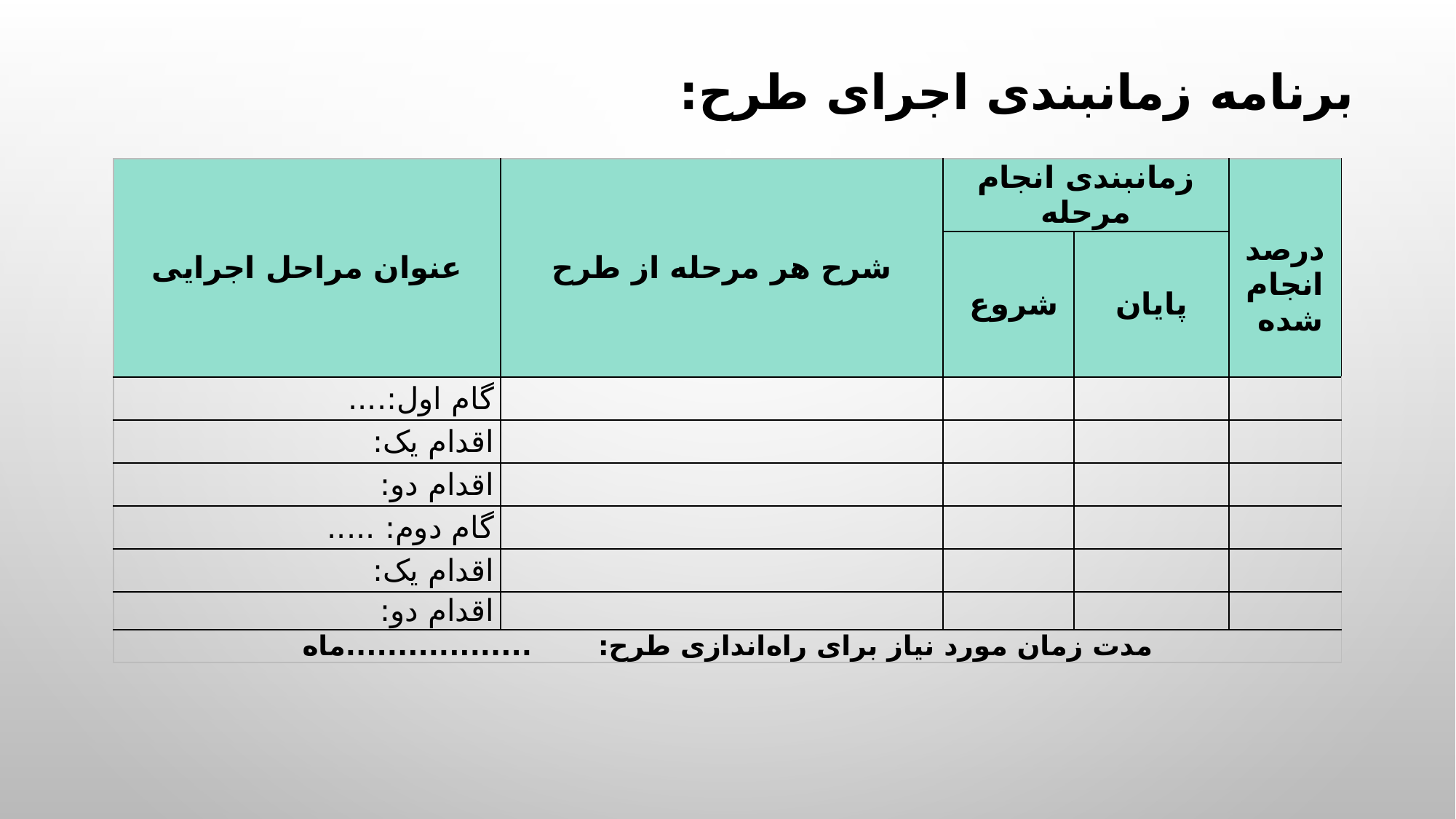

# برنامه زمانبندی اجرای طرح:
| عنوان مراحل اجرایی | شرح هر مرحله از طرح | زمان­بندی انجام مرحله |  | درصد انجام شده |
| --- | --- | --- | --- | --- |
|  |  | شروع | پایان |  |
| گام اول:.... |  |  |  |  |
| اقدام یک: |  |  |  |  |
| اقدام دو: |  |  |  |  |
| گام دوم: ..... |  |  |  |  |
| اقدام یک: |  |  |  |  |
| اقدام دو: |  |  |  |  |
| مدت زمان مورد نیاز برای راه‌اندازی طرح: ..................ماه |  |  |  |  |